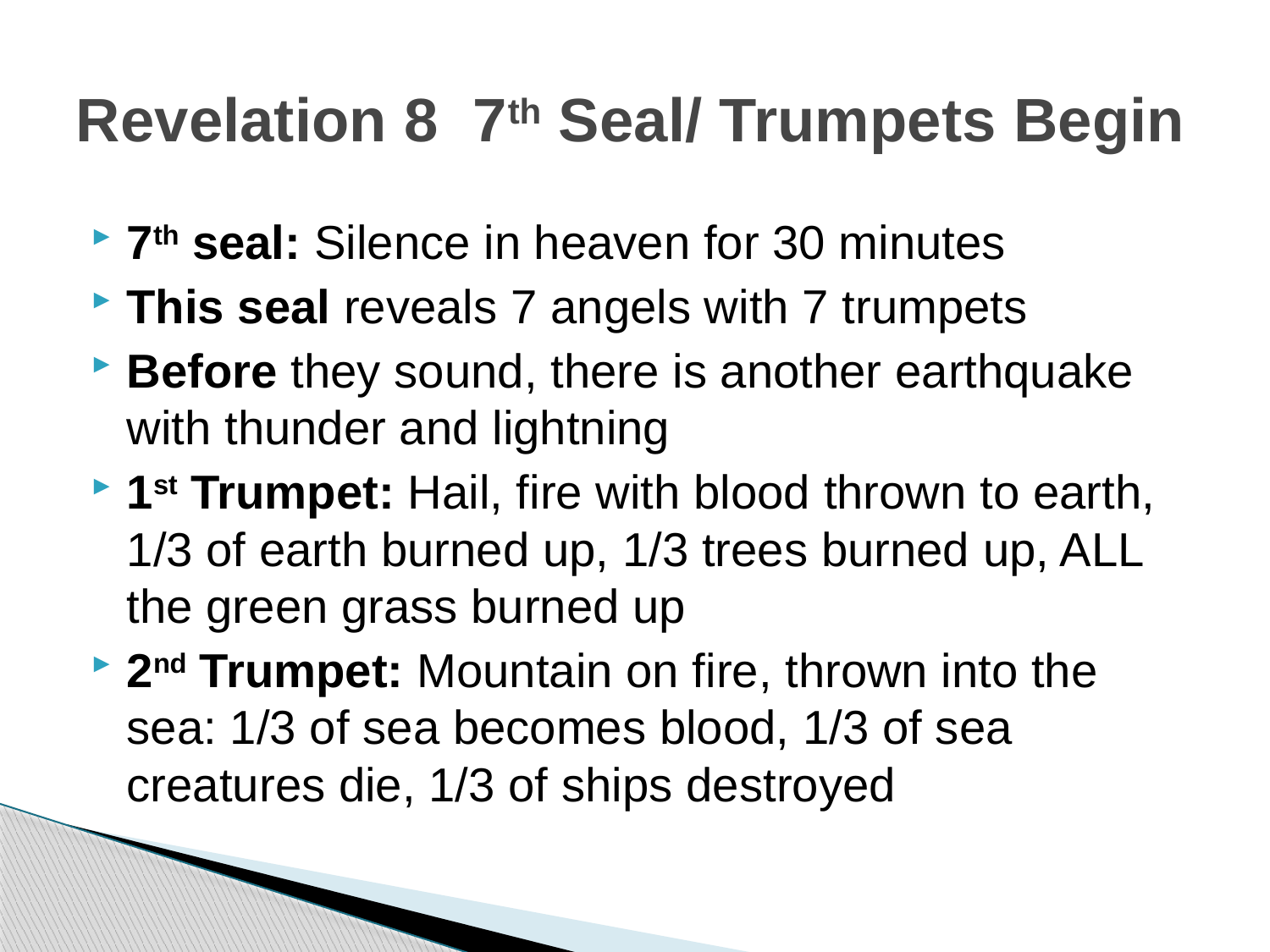

# Revelation 8  7th Seal/ Trumpets Begin
7th seal: Silence in heaven for 30 minutes
This seal reveals 7 angels with 7 trumpets
Before they sound, there is another earthquake with thunder and lightning
1st Trumpet: Hail, fire with blood thrown to earth, 1/3 of earth burned up, 1/3 trees burned up, ALL the green grass burned up
2nd Trumpet: Mountain on fire, thrown into the sea: 1/3 of sea becomes blood, 1/3 of sea creatures die, 1/3 of ships destroyed